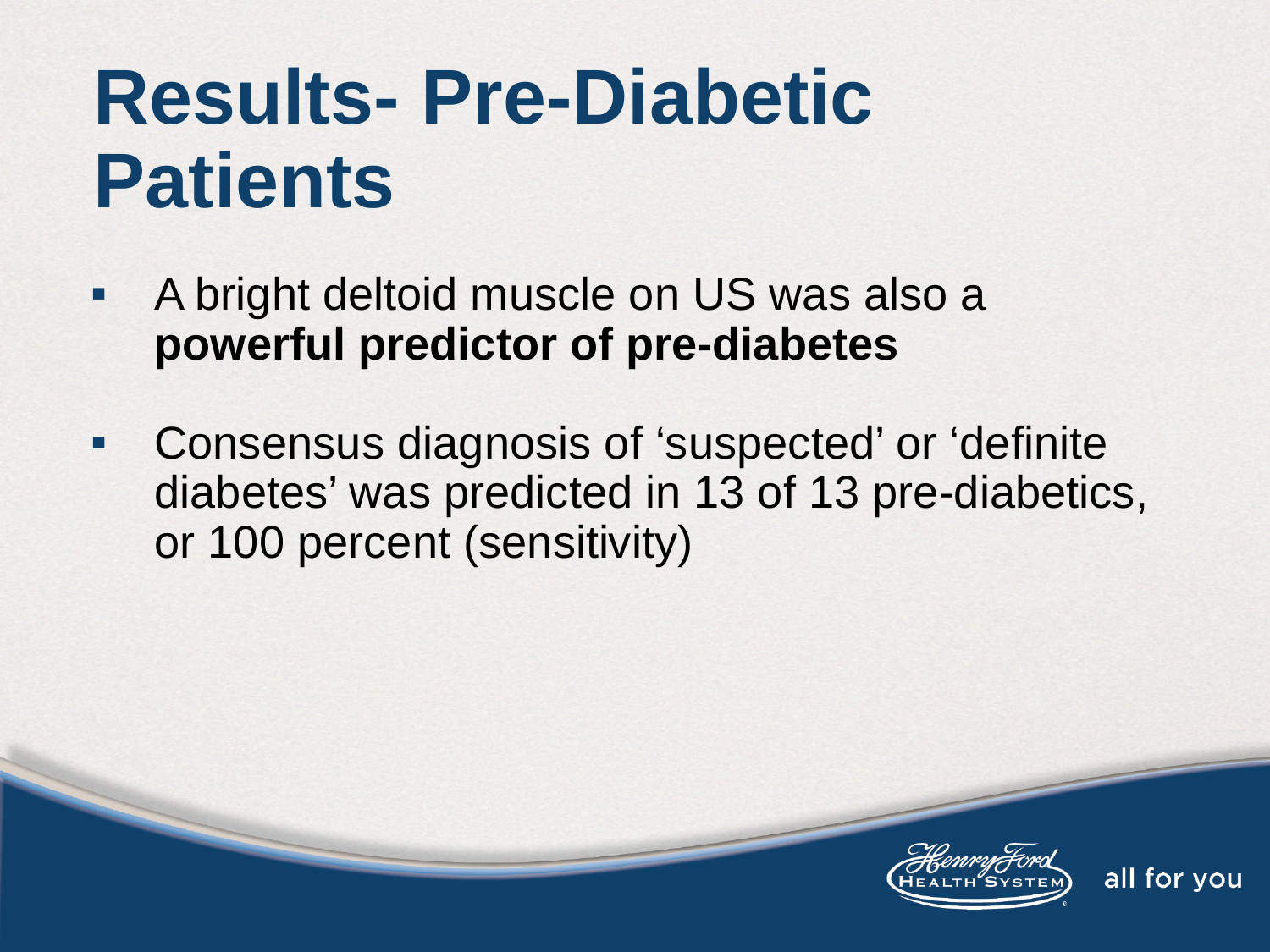

# Results- Pre-Diabetic Patients
A bright deltoid muscle on US was also a powerful predictor of pre-diabetes

Consensus diagnosis of ‘suspected’ or ‘definite diabetes’ was predicted in 13 of 13 pre-diabetics, or 100 percent (sensitivity)